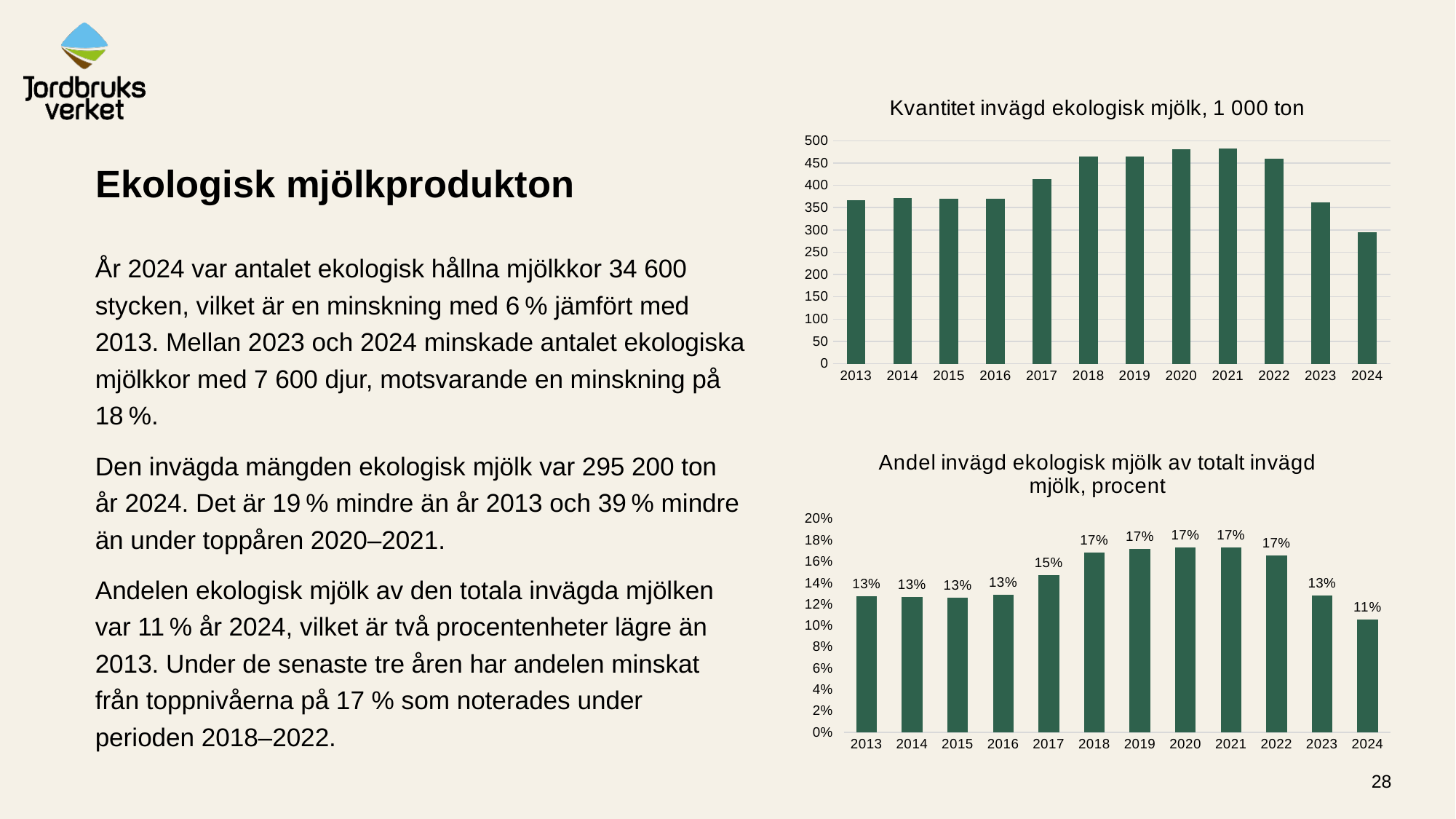

### Chart:

| Category | Kvantitet invägd ekologisk mjölk, 1 000 ton |
|---|---|
| 2013 | 366.31 |
| 2014 | 371.83 |
| 2015 | 370.26 |
| 2016 | 369.2 |
| 2017 | 414.23 |
| 2018 | 464.97 |
| 2019 | 464.17 |
| 2020 | 481.2 |
| 2021 | 482.32 |
| 2022 | 459.06 |
| 2023 | 361.32 |
| 2024 | 295.24 |
# Ekologisk mjölkprodukton
År 2024 var antalet ekologisk hållna mjölkkor 34 600 stycken, vilket är en minskning med 6 % jämfört med 2013. Mellan 2023 och 2024 minskade antalet ekologiska mjölkkor med 7 600 djur, motsvarande en minskning på 18 %.
Den invägda mängden ekologisk mjölk var 295 200 ton år 2024. Det är 19 % mindre än år 2013 och 39 % mindre än under toppåren 2020–2021.
Andelen ekologisk mjölk av den totala invägda mjölken var 11 % år 2024, vilket är två procentenheter lägre än 2013. Under de senaste tre åren har andelen minskat från toppnivåerna på 17 % som noterades under perioden 2018–2022.

### Chart: Andel invägd ekologisk mjölk av totalt invägd mjölk, procent

| Category | Andel |
|---|---|
| 2013 | 0.1277231520223152 |
| 2014 | 0.1268503198294243 |
| 2015 | 0.12623245919077036 |
| 2016 | 0.1289903327126052 |
| 2017 | 0.14706425340651696 |
| 2018 | 0.16845335352488744 |
| 2019 | 0.17163574780264682 |
| 2020 | 0.1735467443755996 |
| 2021 | 0.1733579659408674 |
| 2022 | 0.1660349242632485 |
| 2023 | 0.1281944843588679 |
| 2024 | 0.10544624648649421 |
28